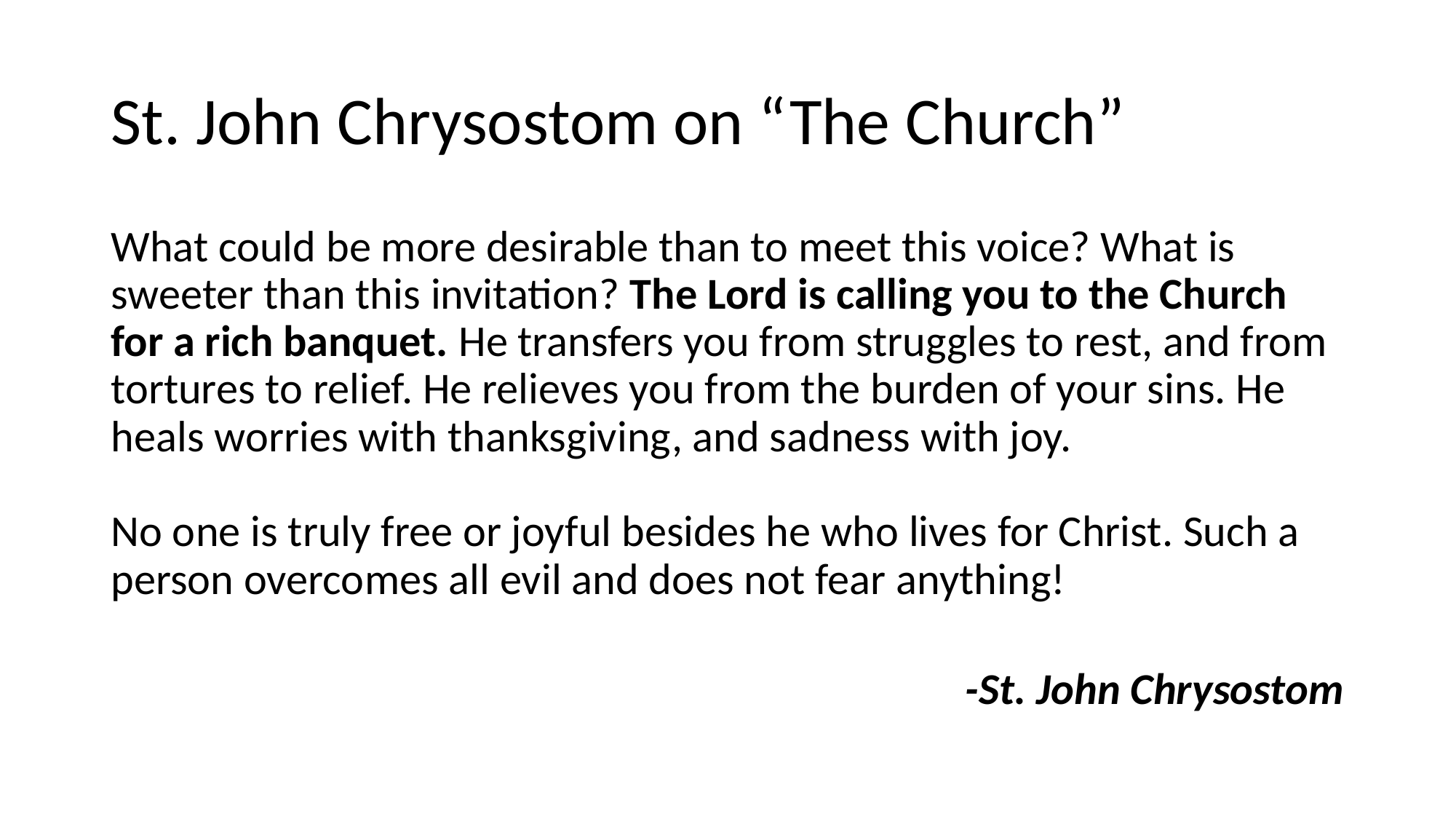

# St. John Chrysostom on “The Church”
What could be more desirable than to meet this voice? What is sweeter than this invitation? The Lord is calling you to the Church for a rich banquet. He transfers you from struggles to rest, and from tortures to relief. He relieves you from the burden of your sins. He heals worries with thanksgiving, and sadness with joy.
No one is truly free or joyful besides he who lives for Christ. Such a person overcomes all evil and does not fear anything!
-St. John Chrysostom